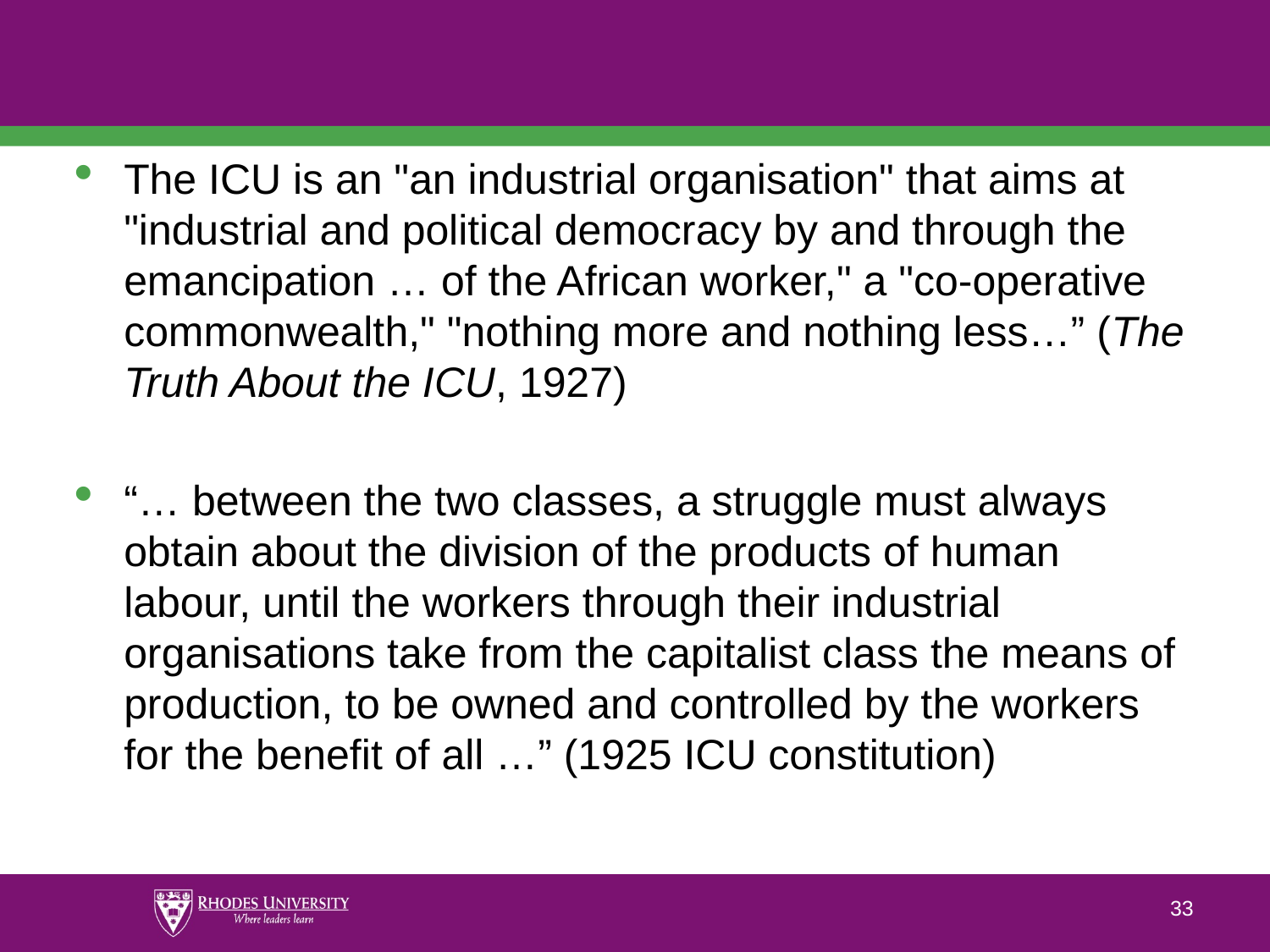

#
The ICU is an "an industrial organisation" that aims at "industrial and political democracy by and through the emancipation … of the African worker," a "co-operative commonwealth," "nothing more and nothing less…” (The Truth About the ICU, 1927)

“… between the two classes, a struggle must always obtain about the division of the products of human labour, until the workers through their industrial organisations take from the capitalist class the means of production, to be owned and controlled by the workers for the benefit of all …” (1925 ICU constitution)

33